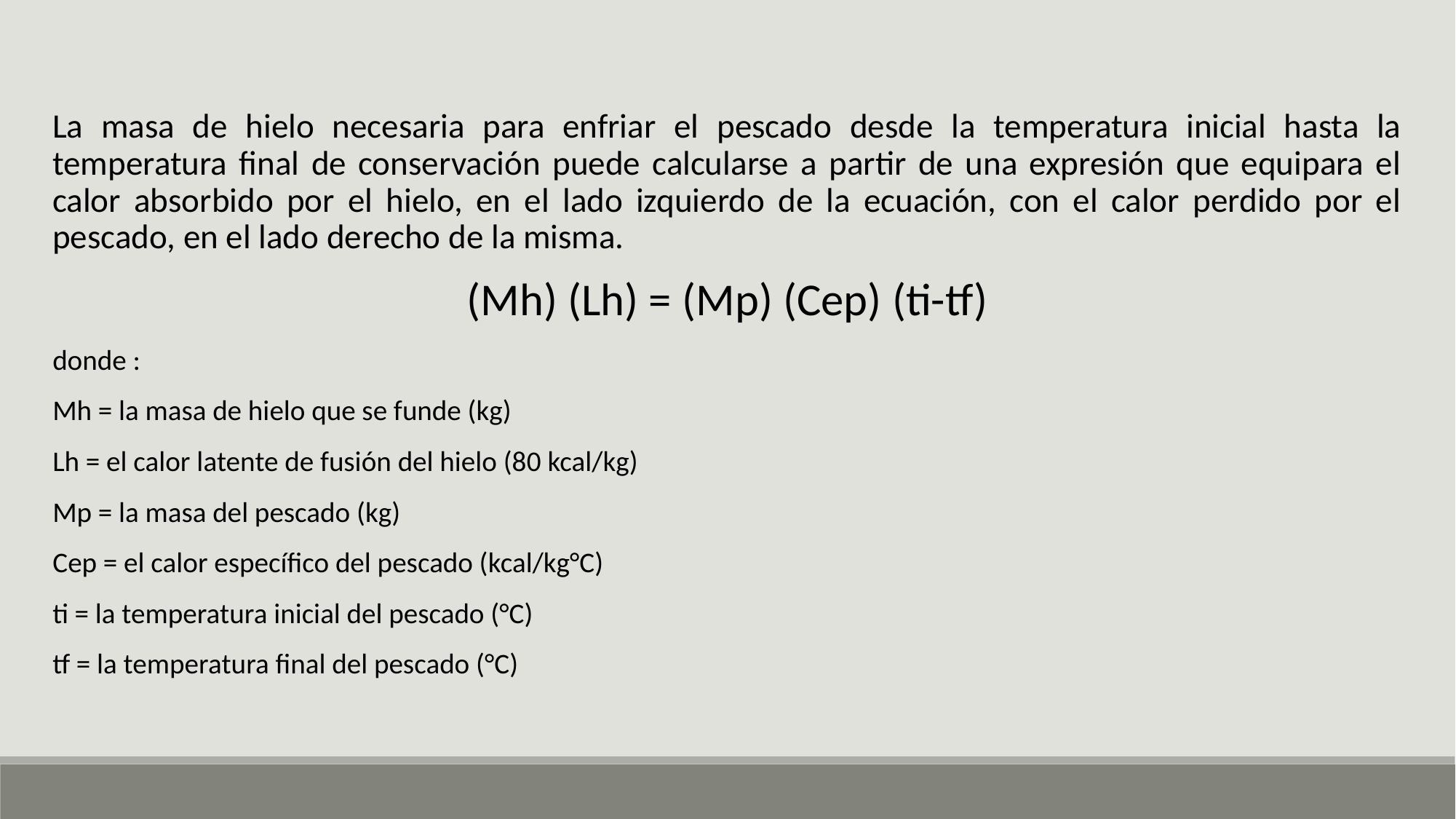

La masa de hielo necesaria para enfriar el pescado desde la temperatura inicial hasta la temperatura final de conservación puede calcularse a partir de una expresión que equipara el calor absorbido por el hielo, en el lado izquierdo de la ecuación, con el calor perdido por el pescado, en el lado derecho de la misma.
(Mh) (Lh) = (Mp) (Cep) (ti-tf)
donde :
Mh = la masa de hielo que se funde (kg)
Lh = el calor latente de fusión del hielo (80 kcal/kg)
Mp = la masa del pescado (kg)
Cep = el calor específico del pescado (kcal/kg°C)
ti = la temperatura inicial del pescado (°C)
tf = la temperatura final del pescado (°C)